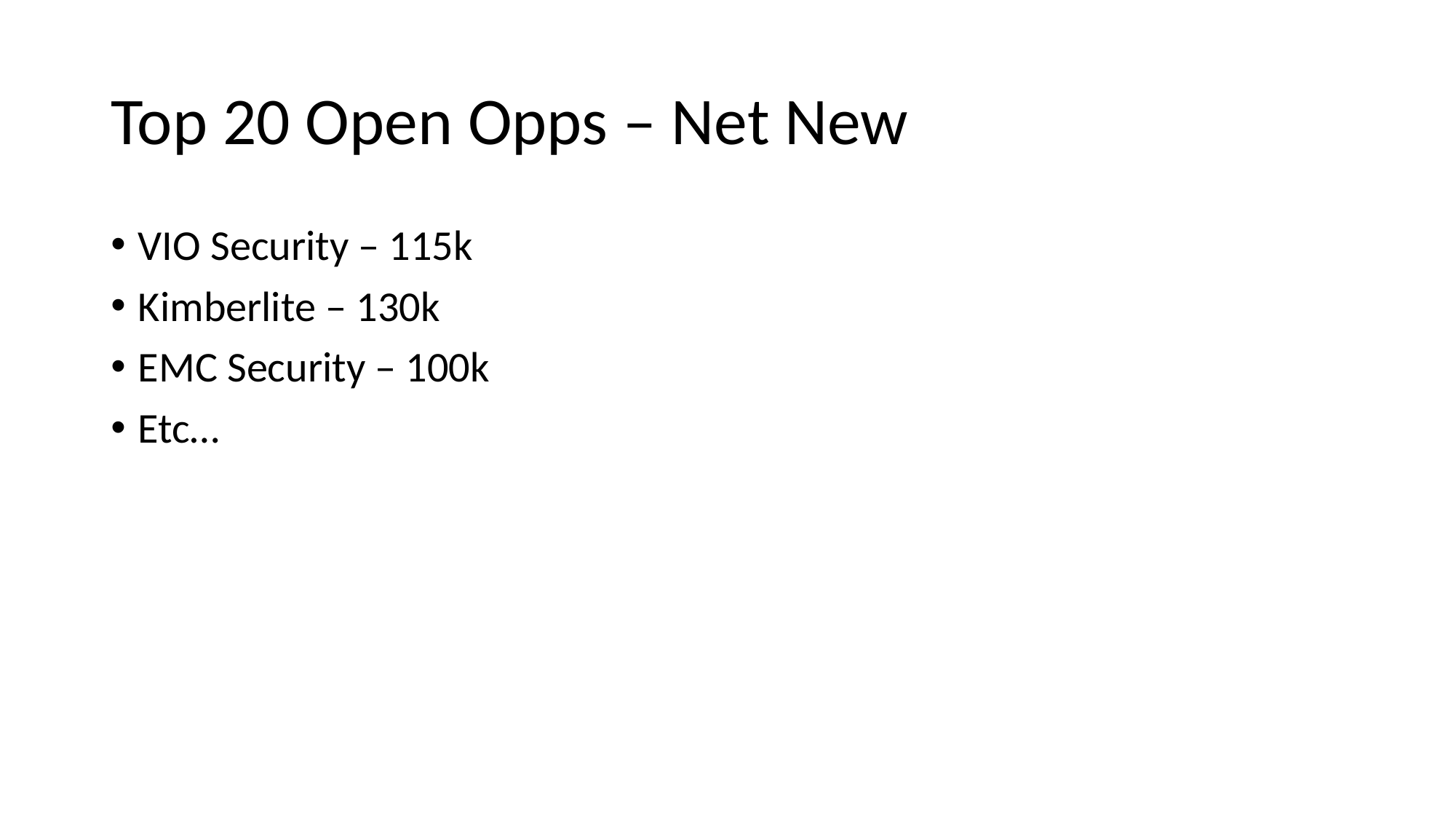

# Top 20 Open Opps – Net New
VIO Security – 115k
Kimberlite – 130k
EMC Security – 100k
Etc…